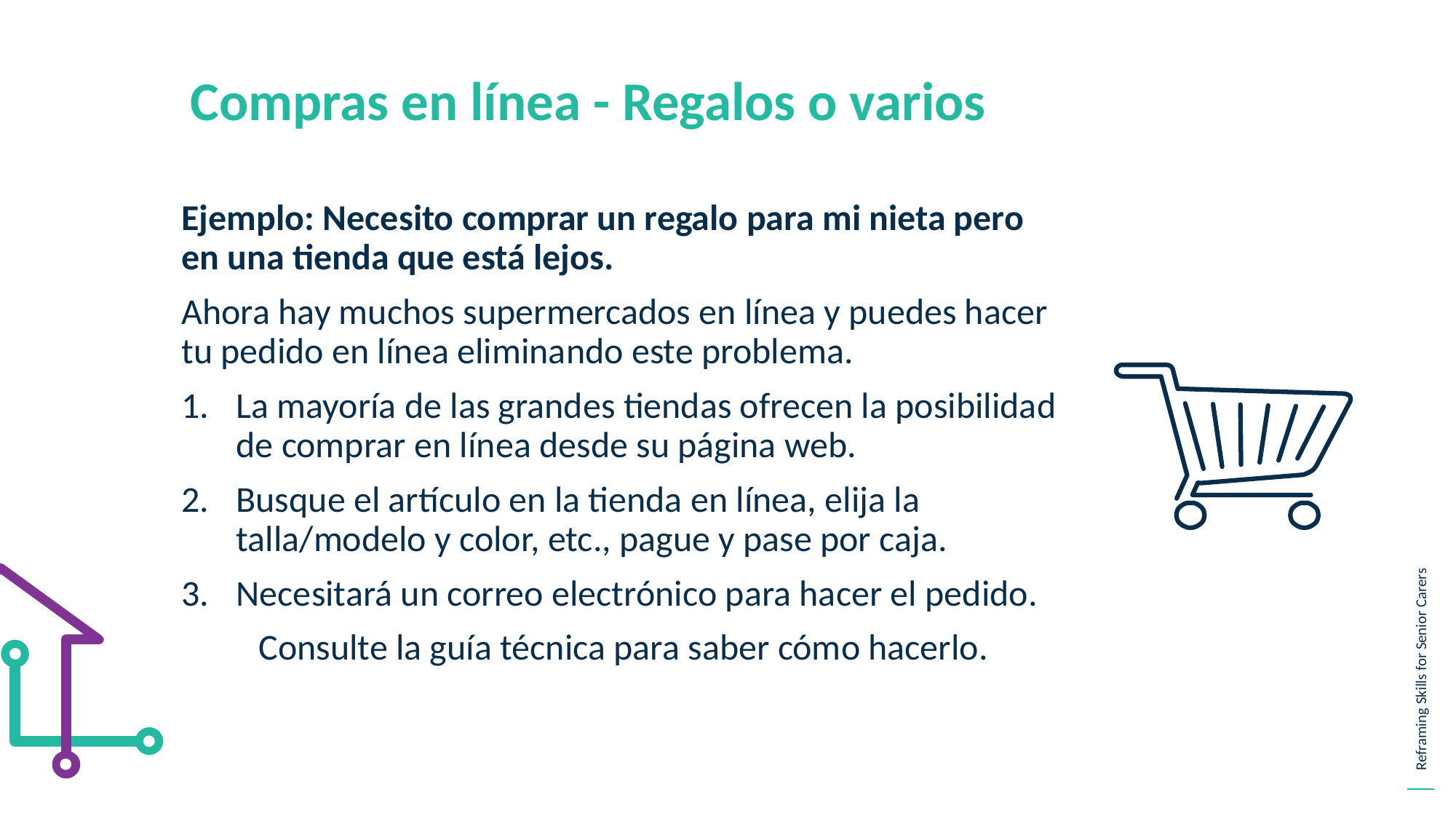

Compras en línea - Regalos o varios
Ejemplo: Necesito comprar un regalo para mi nieta pero en una tienda que está lejos.
Ahora hay muchos supermercados en línea y puedes hacer tu pedido en línea eliminando este problema.
La mayoría de las grandes tiendas ofrecen la posibilidad de comprar en línea desde su página web.
Busque el artículo en la tienda en línea, elija la talla/modelo y color, etc., pague y pase por caja.
Necesitará un correo electrónico para hacer el pedido.
Consulte la guía técnica para saber cómo hacerlo.